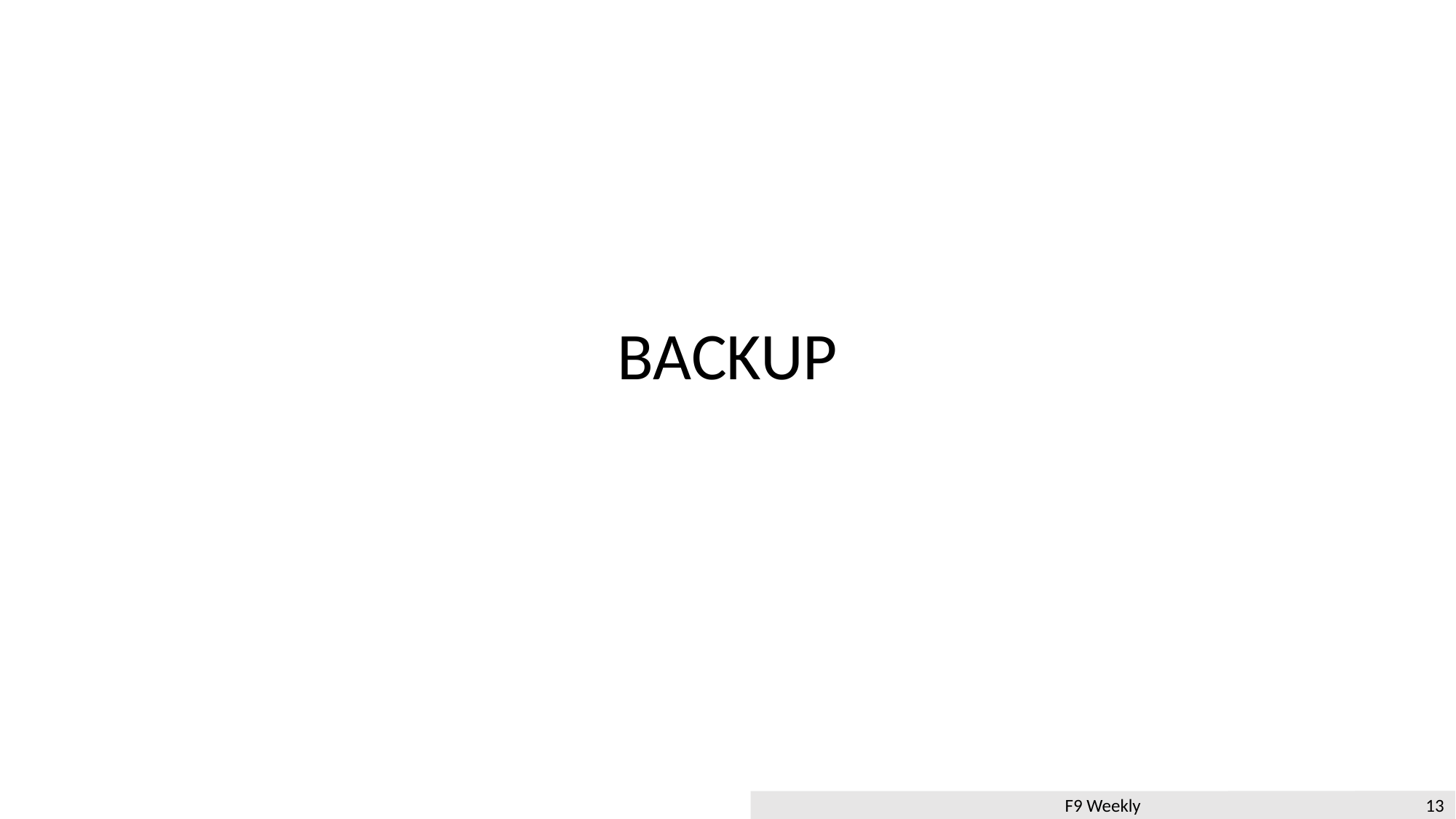

# BACKUP
F9 Weekly
6. 08. 2021
13